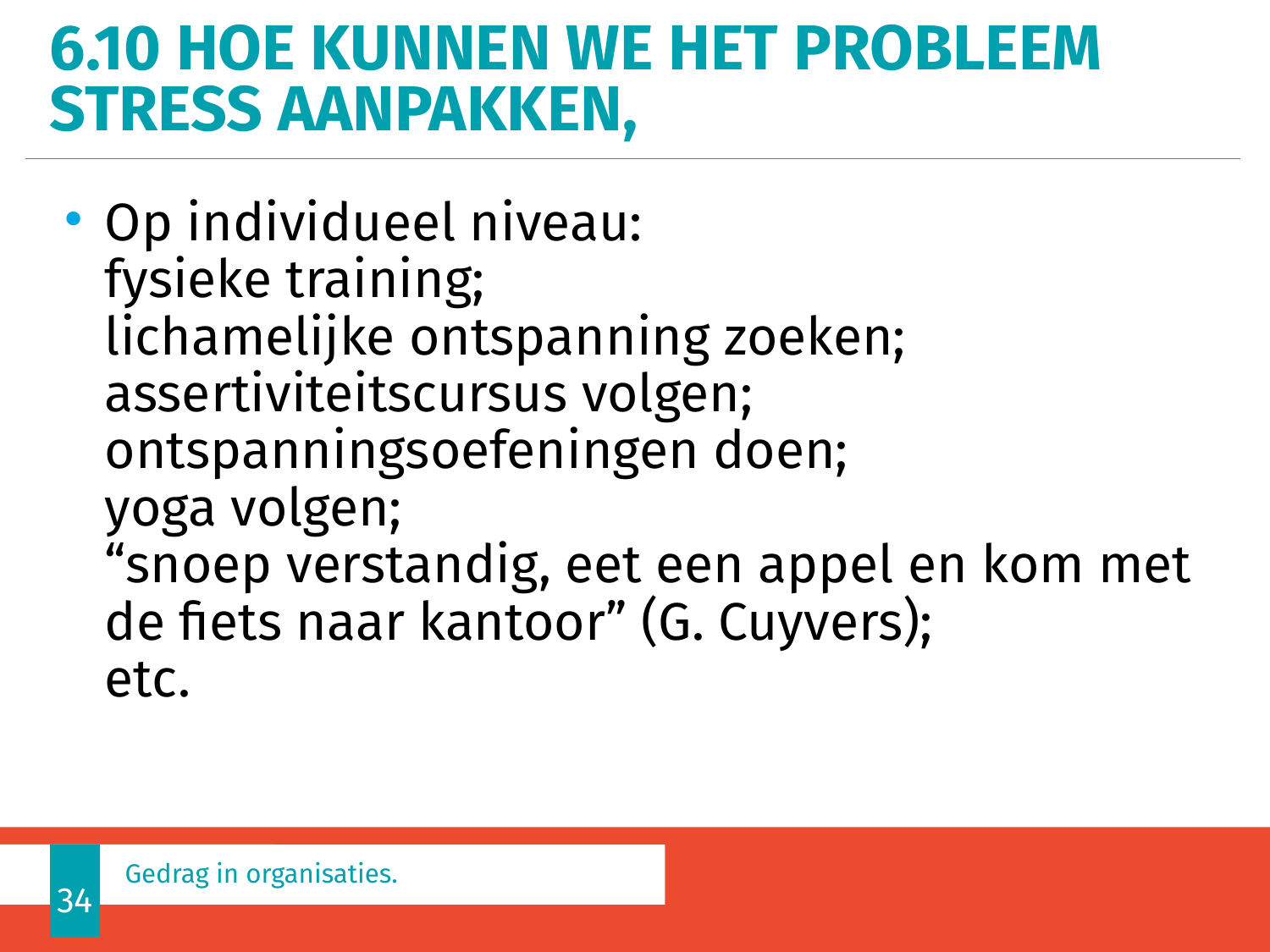

# 6.10 HOE KUNNEN WE HET PROBLEEM STRESS AANPAKKEN,
Op individueel niveau:
fysieke training;
lichamelijke ontspanning zoeken;
assertiviteitscursus volgen;
ontspanningsoefeningen doen;
yoga volgen;
“snoep verstandig, eet een appel en kom met de fiets naar kantoor” (G. Cuyvers);
etc.
34
Gedrag in organisaties.